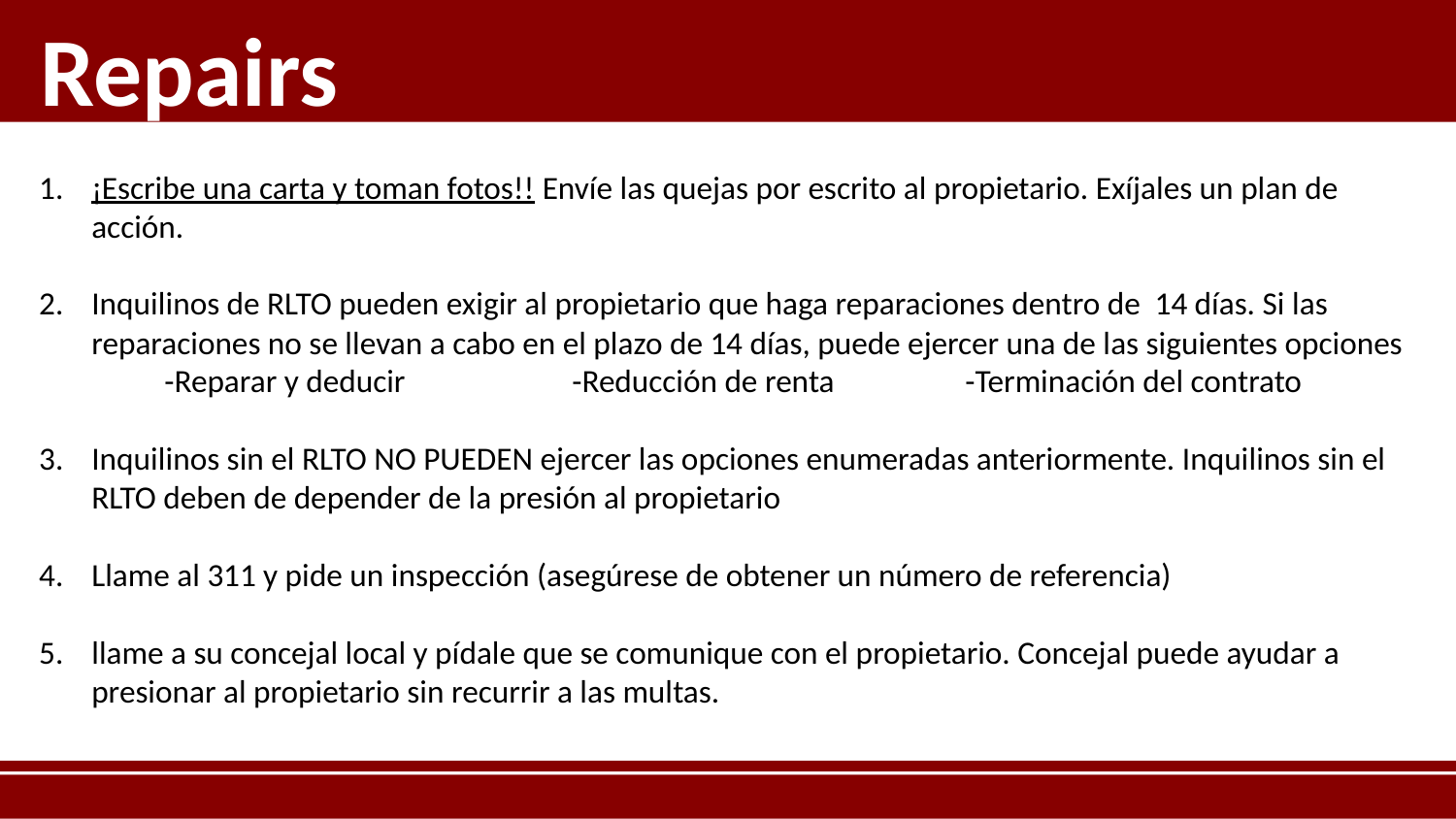

Repairs

¡Escribe una carta y toman fotos!! Envíe las quejas por escrito al propietario. Exíjales un plan de acción.

Inquilinos de RLTO pueden exigir al propietario que haga reparaciones dentro de  14 días. Si las reparaciones no se llevan a cabo en el plazo de 14 días, puede ejercer una de las siguientes opciones
-Reparar y deducir	      -Reducción de renta 	-Terminación del contrato

Inquilinos sin el RLTO NO PUEDEN ejercer las opciones enumeradas anteriormente. Inquilinos sin el RLTO deben de depender de la presión al propietario

Llame al 311 y pide un inspección (asegúrese de obtener un número de referencia)

llame a su concejal local y pídale que se comunique con el propietario. Concejal puede ayudar a presionar al propietario sin recurrir a las multas.